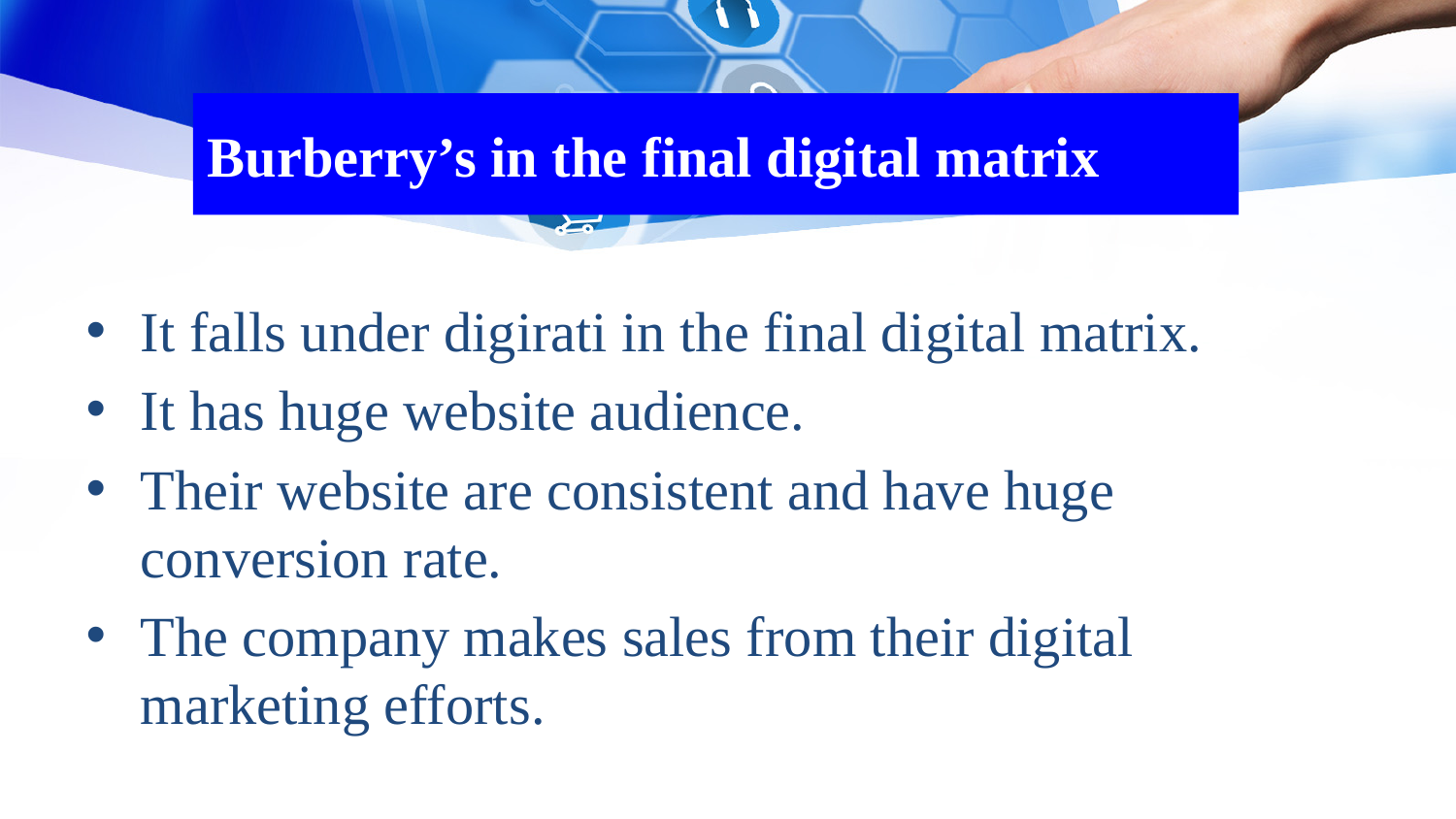

# Burberry’s in the final digital matrix
It falls under digirati in the final digital matrix.
It has huge website audience.
Their website are consistent and have huge conversion rate.
The company makes sales from their digital marketing efforts.